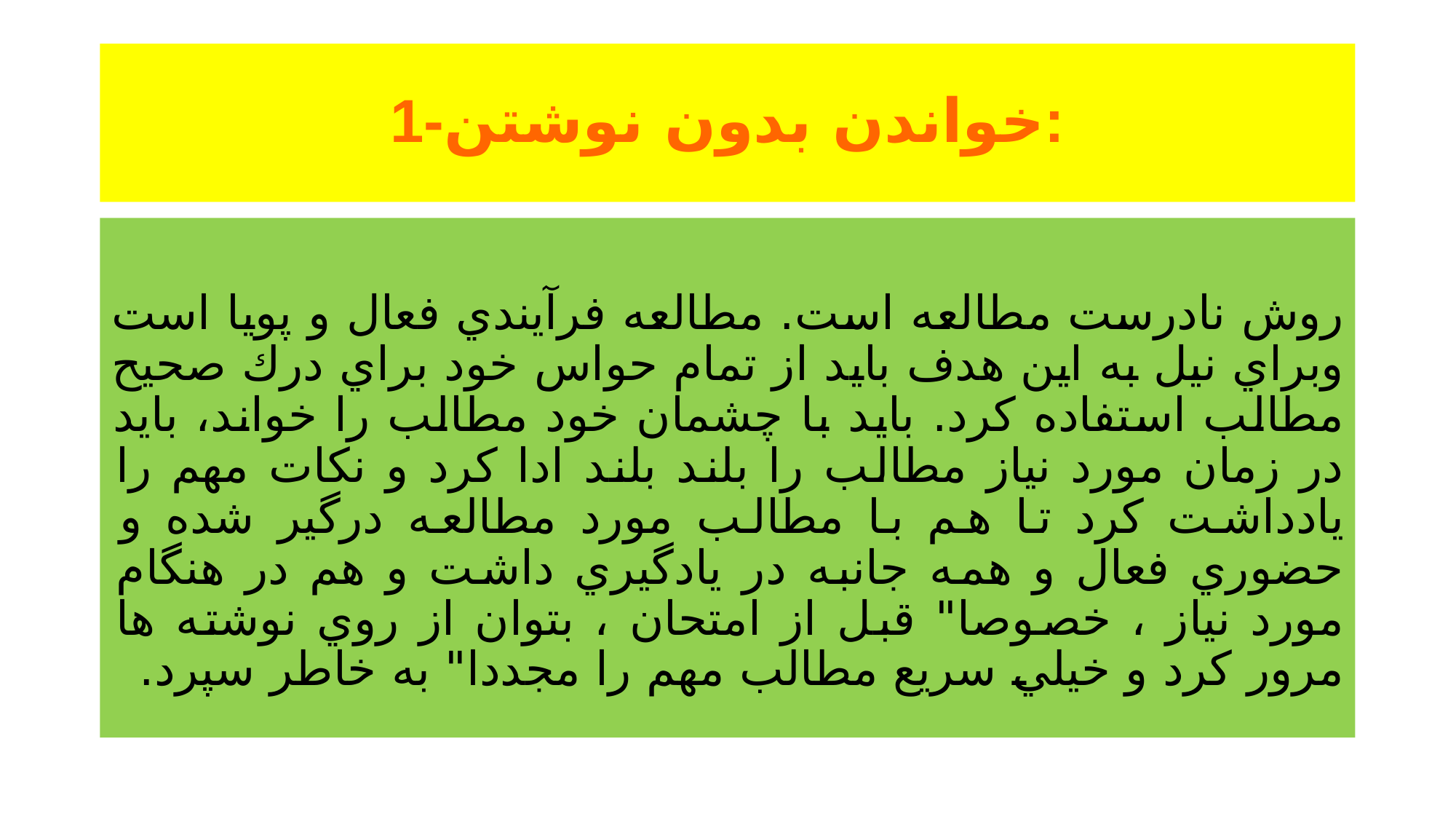

# 1-خواندن بدون نوشتن:

روش نادرست مطالعه است. مطالعه فرآيندي فعال و پويا است وبراي نيل به اين هدف بايد از تمام حواس خود براي درك صحيح مطالب استفاده كرد. بايد با چشمان خود مطالب را خواند، بايد در زمان مورد نياز مطالب را بلند بلند ادا كرد و نكات مهم را يادداشت كرد تا هم با مطالب مورد مطالعه درگير شده و حضوري فعال و همه جانبه در يادگيري داشت و هم در هنگام مورد نياز ، خصوصا" قبل از امتحان ، بتوان از روي نوشته ها مرور كرد و خيلي سريع مطالب مهم را مجددا" به خاطر سپرد.